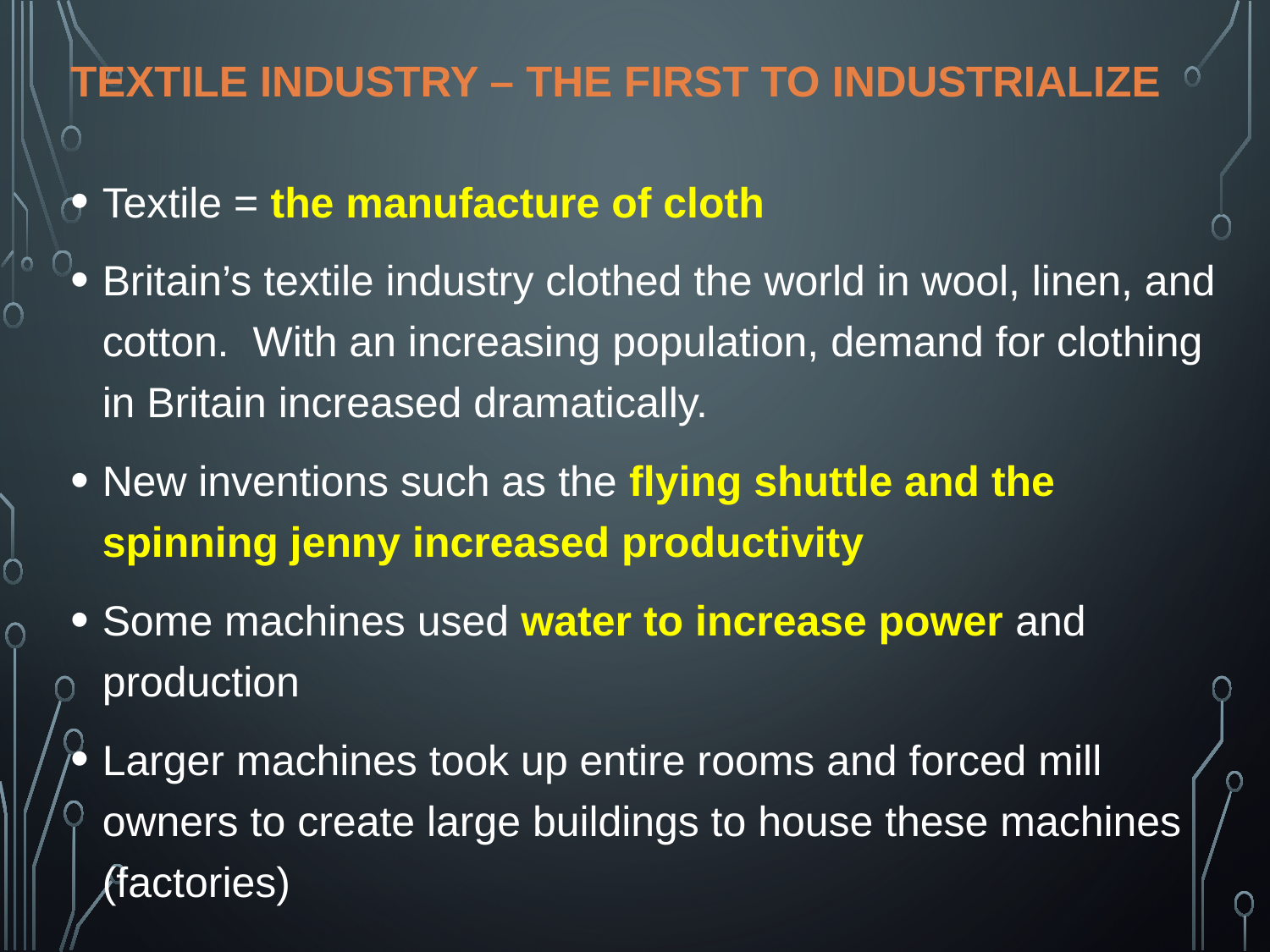

# Textile Industry – the First to Industrialize
Textile = the manufacture of cloth
Britain’s textile industry clothed the world in wool, linen, and cotton.  With an increasing population, demand for clothing in Britain increased dramatically.
New inventions such as the flying shuttle and the spinning jenny increased productivity
Some machines used water to increase power and production
Larger machines took up entire rooms and forced mill owners to create large buildings to house these machines (factories)